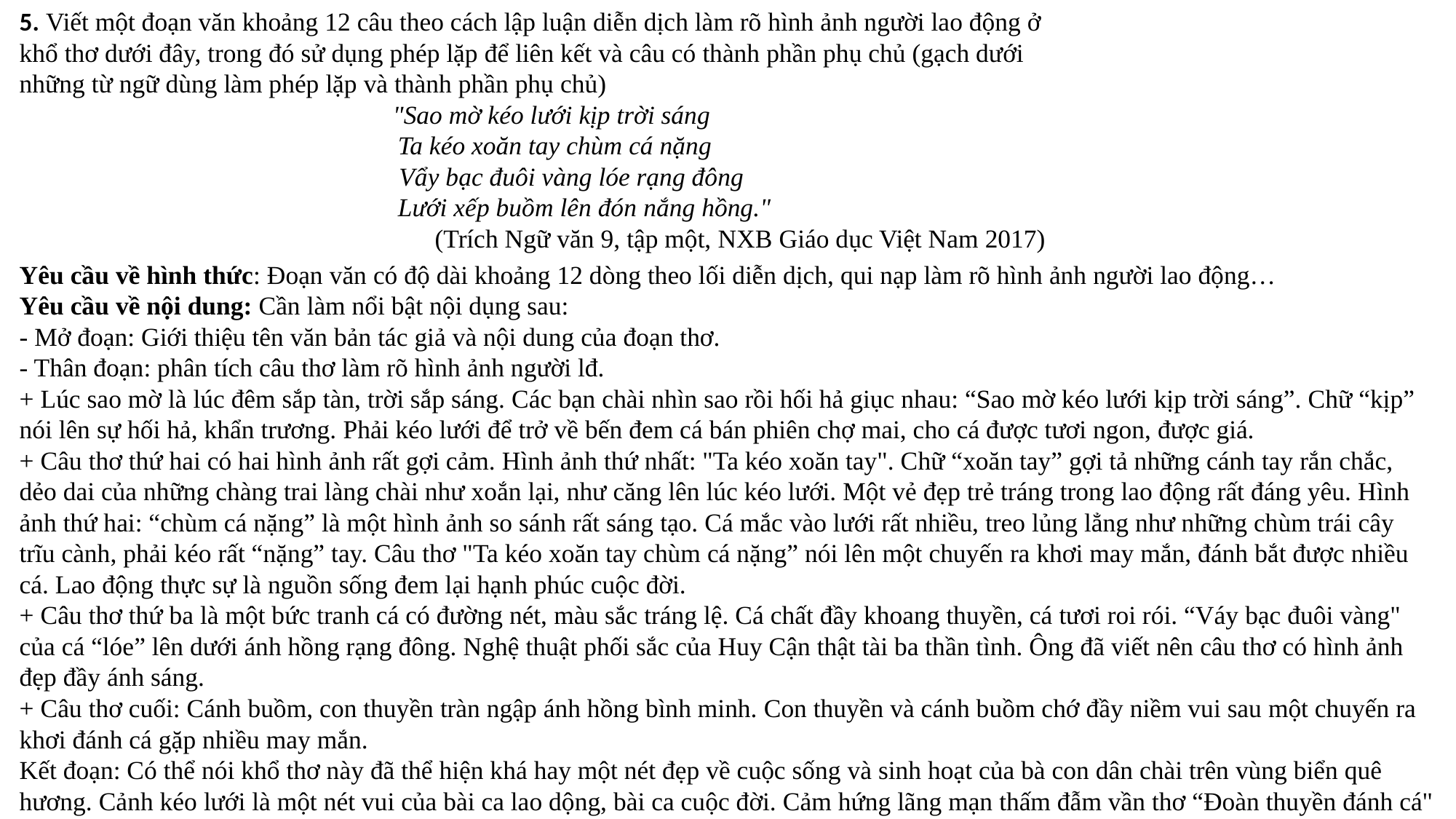

5. Viết một đoạn văn khoảng 12 câu theo cách lập luận diễn dịch làm rõ hình ảnh người lao động ở khổ thơ dưới đây, trong đó sử dụng phép lặp để liên kết và câu có thành phần phụ chủ (gạch dưới những từ ngữ dùng làm phép lặp và thành phần phụ chủ)
"Sao mờ kéo lưới kịp trời sáng
 Ta kéo xoăn tay chùm cá nặng
      Vẩy bạc đuôi vàng lóe rạng đông
          Lưới xếp buồm lên đón nắng hồng."
                                                          (Trích Ngữ văn 9, tập một, NXB Giáo dục Việt Nam 2017)
Yêu cầu về hình thức: Đoạn văn có độ dài khoảng 12 dòng theo lối diễn dịch, qui nạp làm rõ hình ảnh người lao động…
Yêu cầu về nội dung: Cần làm nổi bật nội dụng sau:
- Mở đoạn: Giới thiệu tên văn bản tác giả và nội dung của đoạn thơ.
- Thân đoạn: phân tích câu thơ làm rõ hình ảnh người lđ.
+ Lúc sao mờ là lúc đêm sắp tàn, trời sắp sáng. Các bạn chài nhìn sao rồi hối hả giục nhau: “Sao mờ kéo lưới kịp trời sáng”. Chữ “kịp” nói lên sự hối hả, khẩn trương. Phải kéo lưới để trở về bến đem cá bán phiên chợ mai, cho cá được tươi ngon, được giá.
+ Câu thơ thứ hai có hai hình ảnh rất gợi cảm. Hình ảnh thứ nhất: "Ta kéo xoăn tay". Chữ “xoăn tay” gợi tả những cánh tay rắn chắc, dẻo dai của những chàng trai làng chài như xoắn lại, như căng lên lúc kéo lưới. Một vẻ đẹp trẻ tráng trong lao động rất đáng yêu. Hình ảnh thứ hai: “chùm cá nặng” là một hình ảnh so sánh rất sáng tạo. Cá mắc vào lưới rất nhiều, treo lủng lẳng như những chùm trái cây trĩu cành, phải kéo rất “nặng” tay. Câu thơ "Ta kéo xoăn tay chùm cá nặng” nói lên một chuyến ra khơi may mắn, đánh bắt được nhiều cá. Lao động thực sự là nguồn sống đem lại hạnh phúc cuộc đời.
+ Câu thơ thứ ba là một bức tranh cá có đường nét, màu sắc tráng lệ. Cá chất đầy khoang thuyền, cá tươi roi rói. “Váy bạc đuôi vàng" của cá “lóe” lên dưới ánh hồng rạng đông. Nghệ thuật phối sắc của Huy Cận thật tài ba thần tình. Ông đã viết nên câu thơ có hình ảnh đẹp đầy ánh sáng.
+ Câu thơ cuối: Cánh buồm, con thuyền tràn ngập ánh hồng bình minh. Con thuyền và cánh buồm chớ đầy niềm vui sau một chuyến ra khơi đánh cá gặp nhiều may mắn.
Kết đoạn: Có thể nói khổ thơ này đã thể hiện khá hay một nét đẹp về cuộc sống và sinh hoạt của bà con dân chài trên vùng biển quê hương. Cảnh kéo lưới là một nét vui của bài ca lao dộng, bài ca cuộc đời. Cảm hứng lãng mạn thấm đẫm vần thơ “Đoàn thuyền đánh cá"